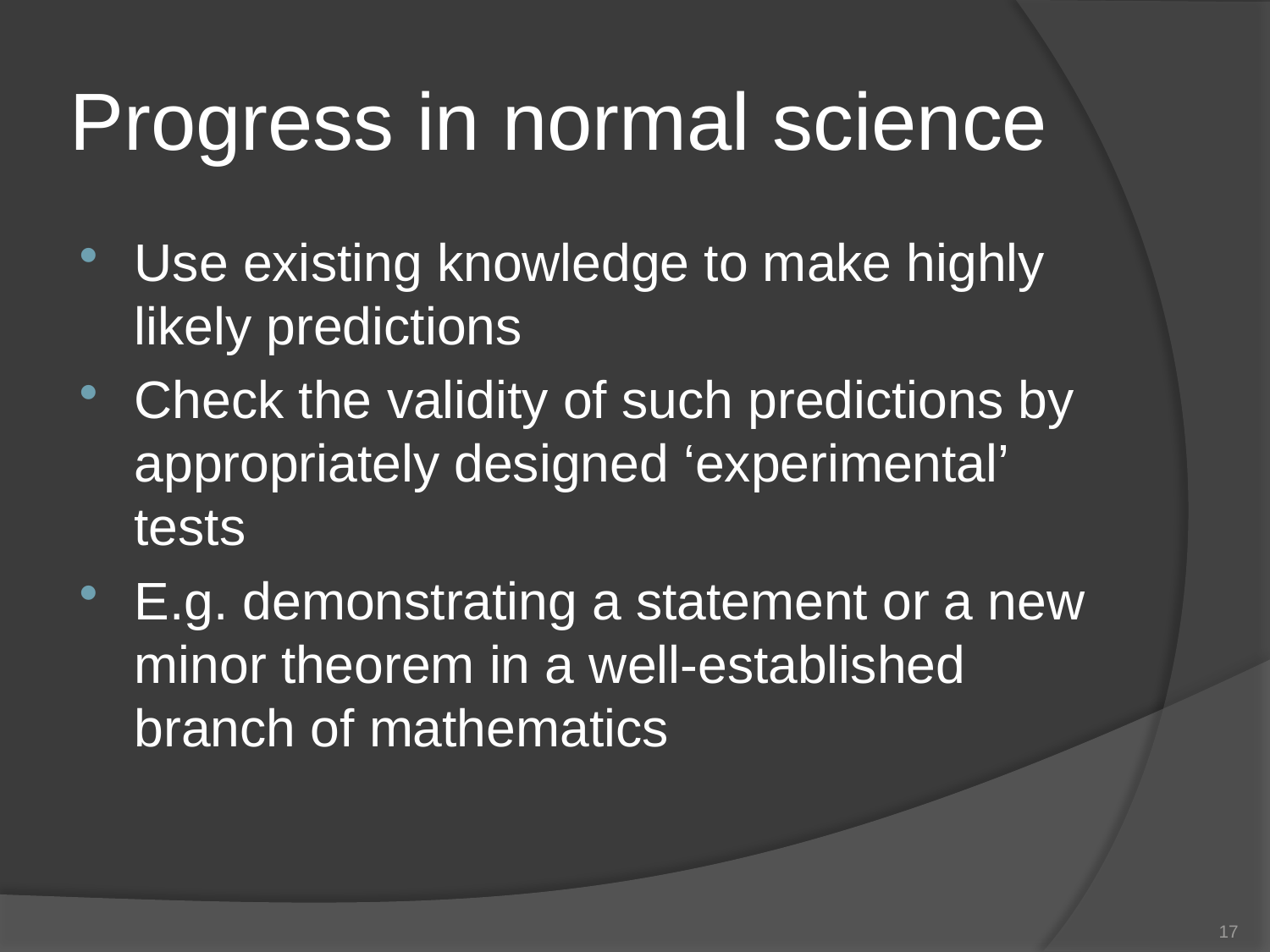

# Progress in normal science
Use existing knowledge to make highly likely predictions
Check the validity of such predictions by appropriately designed ‘experimental’ tests
E.g. demonstrating a statement or a new minor theorem in a well-established branch of mathematics
17